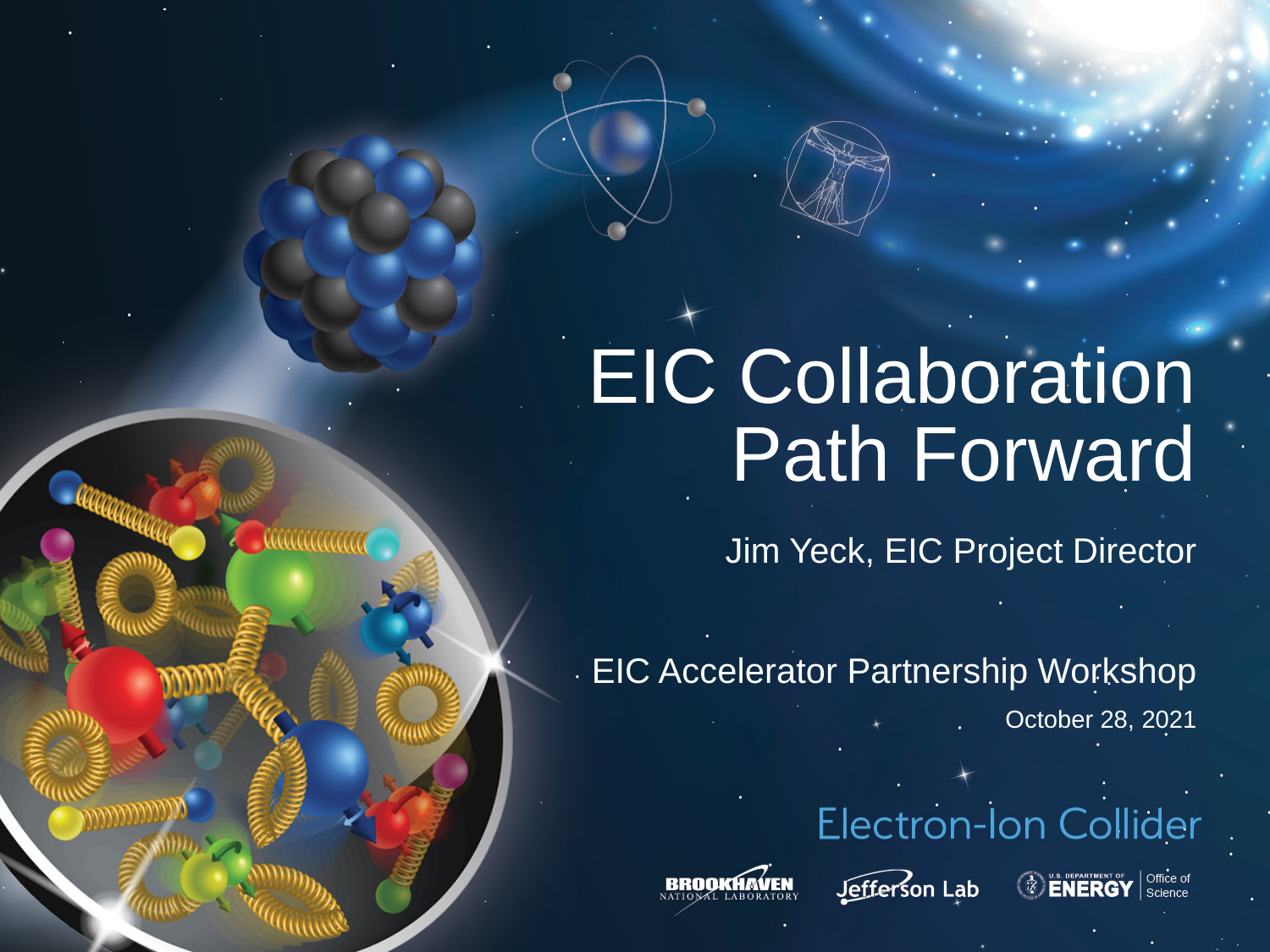

# EIC Collaboration Path Forward
Jim Yeck, EIC Project Director

EIC Accelerator Partnership Workshop
October 28, 2021